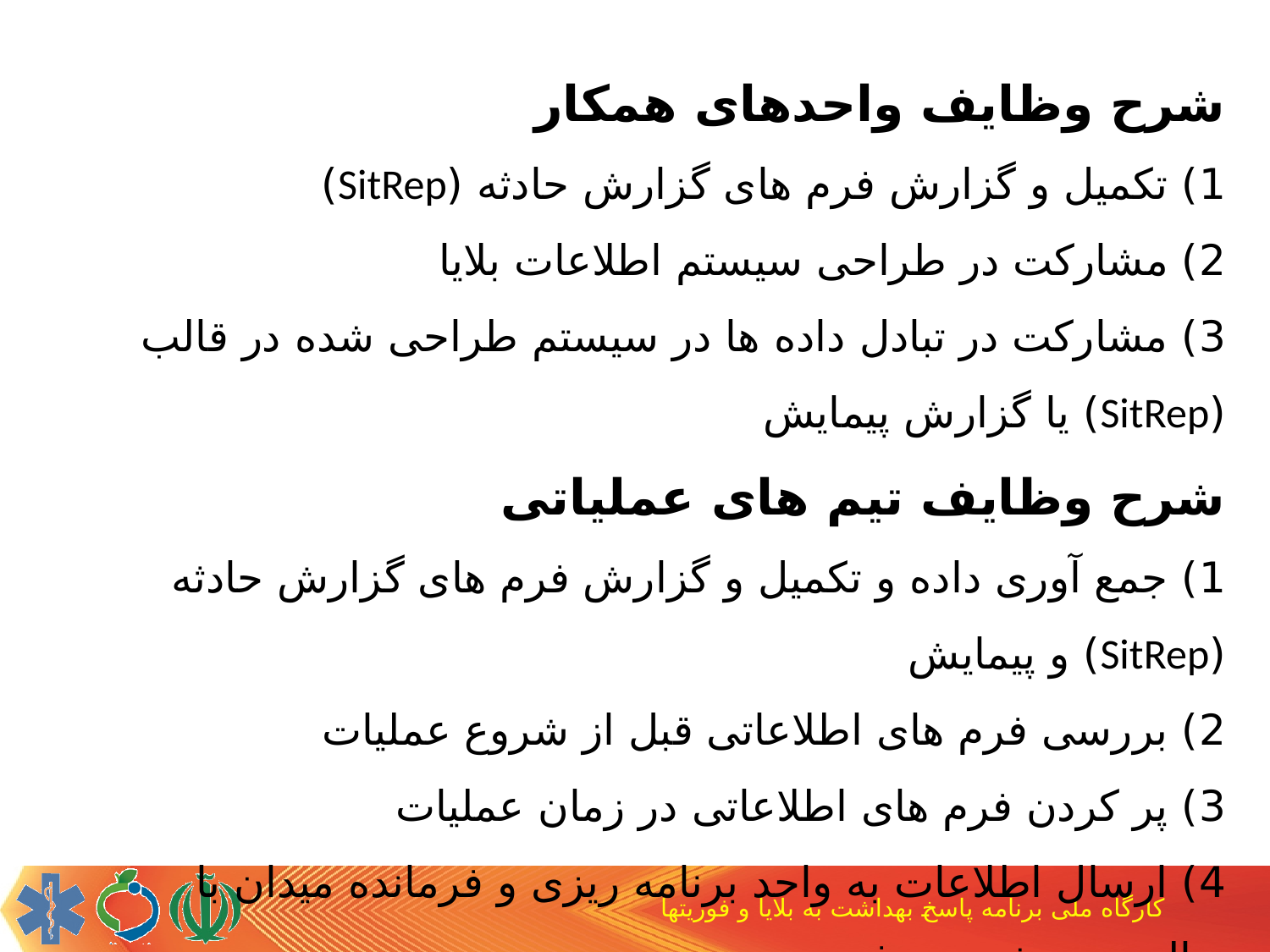

شرح وظایف واحدهای همکار
1) تکمیل و گزارش فرم های گزارش حادثه (SitRep)
2) مشارکت در طراحی سیستم اطلاعات بلایا
3) مشارکت در تبادل داده ها در سیستم طراحی شده در قالب (SitRep) یا گزارش پیمایش
شرح وظایف تیم های عملیاتی
1) جمع آوری داده و تکمیل و گزارش فرم های گزارش حادثه (SitRep) و پیمایش
2) بررسی فرم های اطلاعاتی قبل از شروع عملیات
3) پر کردن فرم های اطلاعاتی در زمان عملیات
4) ارسال اطلاعات به واحد برنامه ریزی و فرمانده میدان با توالی درج شده در فرم
5) مشارکت در ثبت درس آموخته ها بعد از عملیات